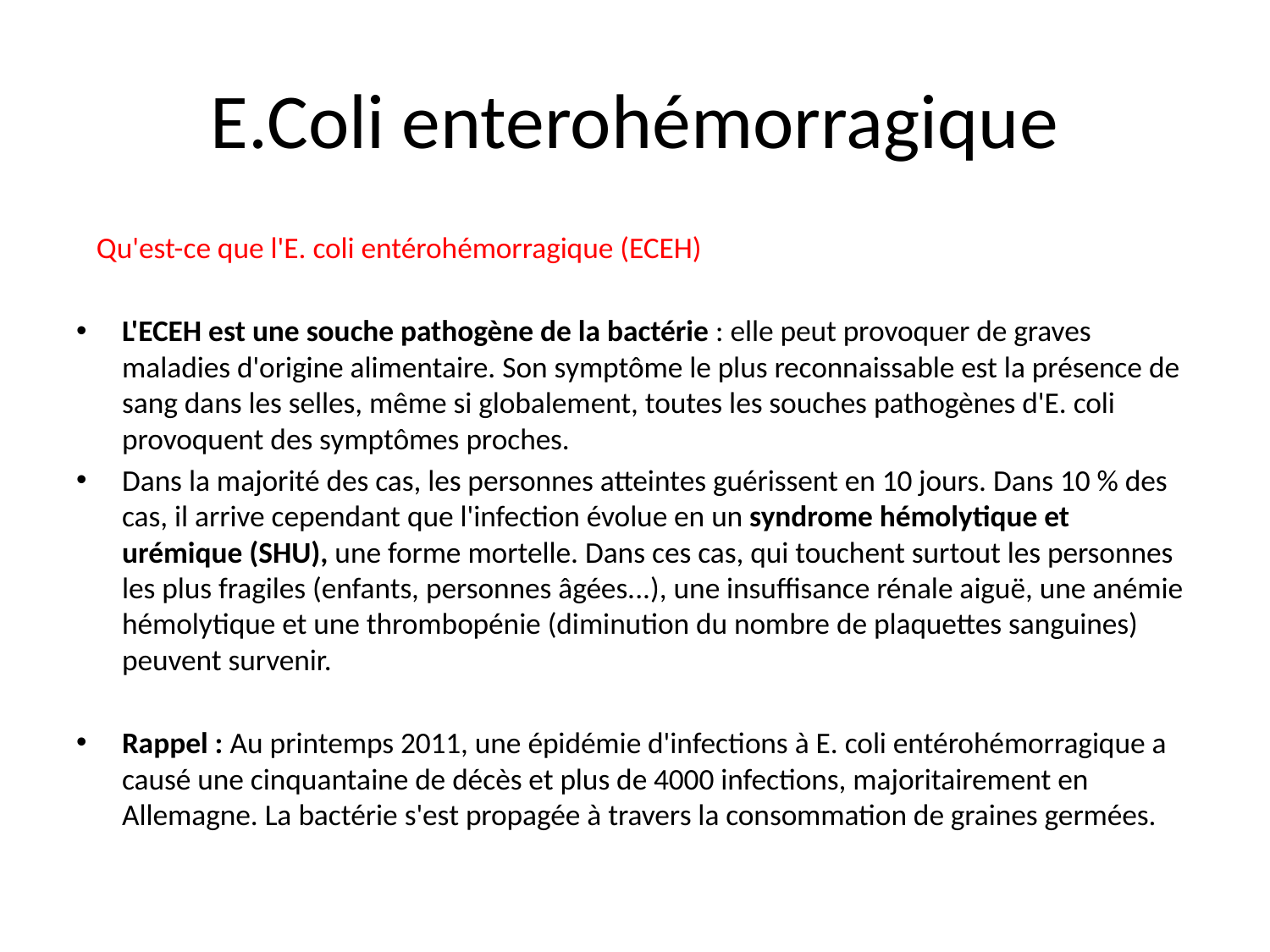

# E.Coli enterohémorragique
   Qu'est-ce que l'E. coli entérohémorragique (ECEH)

L'ECEH est une souche pathogène de la bactérie : elle peut provoquer de graves maladies d'origine alimentaire. Son symptôme le plus reconnaissable est la présence de sang dans les selles, même si globalement, toutes les souches pathogènes d'E. coli provoquent des symptômes proches.
Dans la majorité des cas, les personnes atteintes guérissent en 10 jours. Dans 10 % des cas, il arrive cependant que l'infection évolue en un syndrome hémolytique et urémique (SHU), une forme mortelle. Dans ces cas, qui touchent surtout les personnes les plus fragiles (enfants, personnes âgées...), une insuffisance rénale aiguë, une anémie hémolytique et une thrombopénie (diminution du nombre de plaquettes sanguines) peuvent survenir.

Rappel : Au printemps 2011, une épidémie d'infections à E. coli entérohémorragique a causé une cinquantaine de décès et plus de 4000 infections, majoritairement en Allemagne. La bactérie s'est propagée à travers la consommation de graines germées.